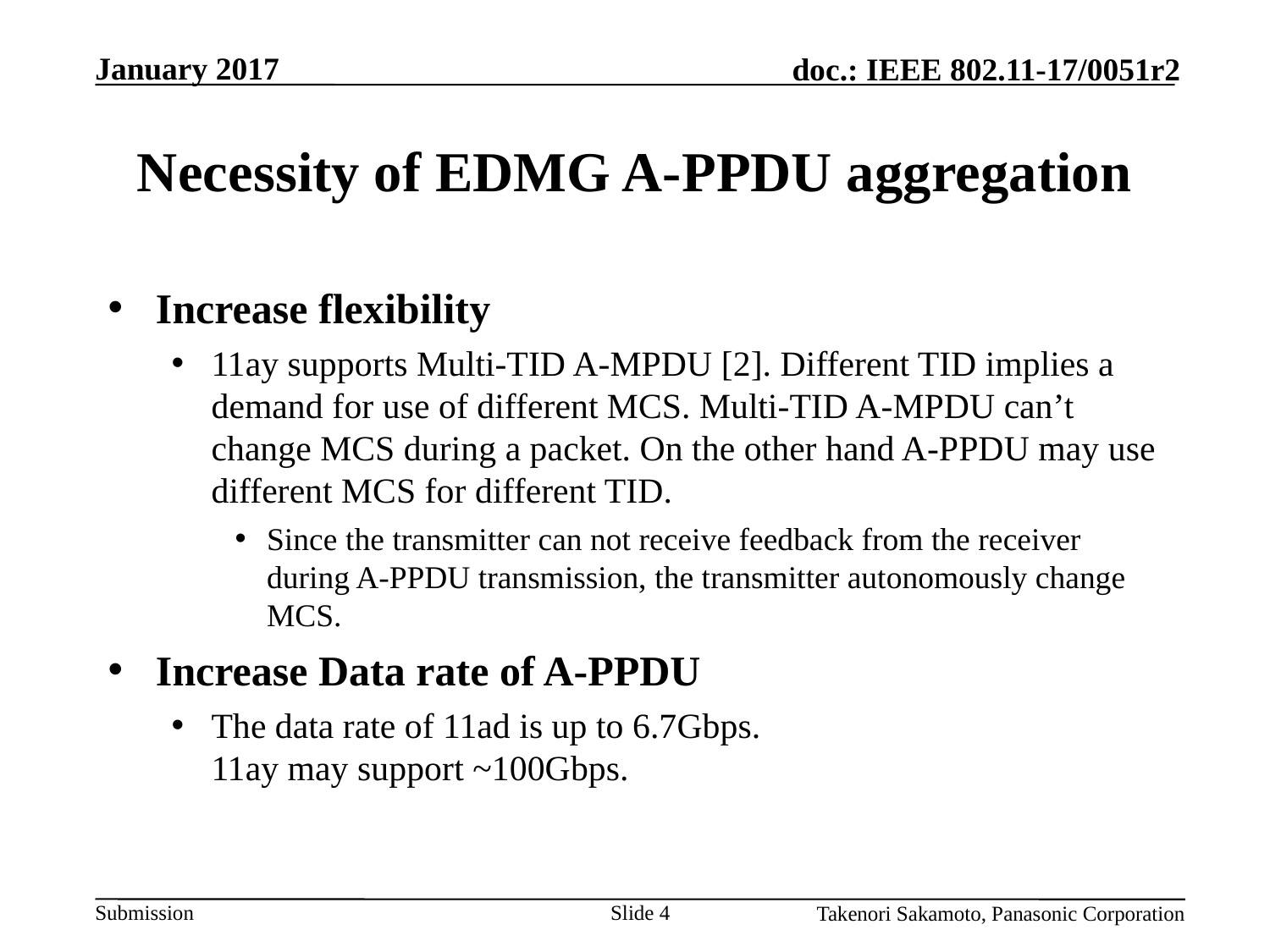

# Necessity of EDMG A-PPDU aggregation
Increase flexibility
11ay supports Multi-TID A-MPDU [2]. Different TID implies a demand for use of different MCS. Multi-TID A-MPDU can’t change MCS during a packet. On the other hand A-PPDU may use different MCS for different TID.
Since the transmitter can not receive feedback from the receiver during A-PPDU transmission, the transmitter autonomously change MCS.
Increase Data rate of A-PPDU
The data rate of 11ad is up to 6.7Gbps.
11ay may support ~100Gbps.
Slide 4